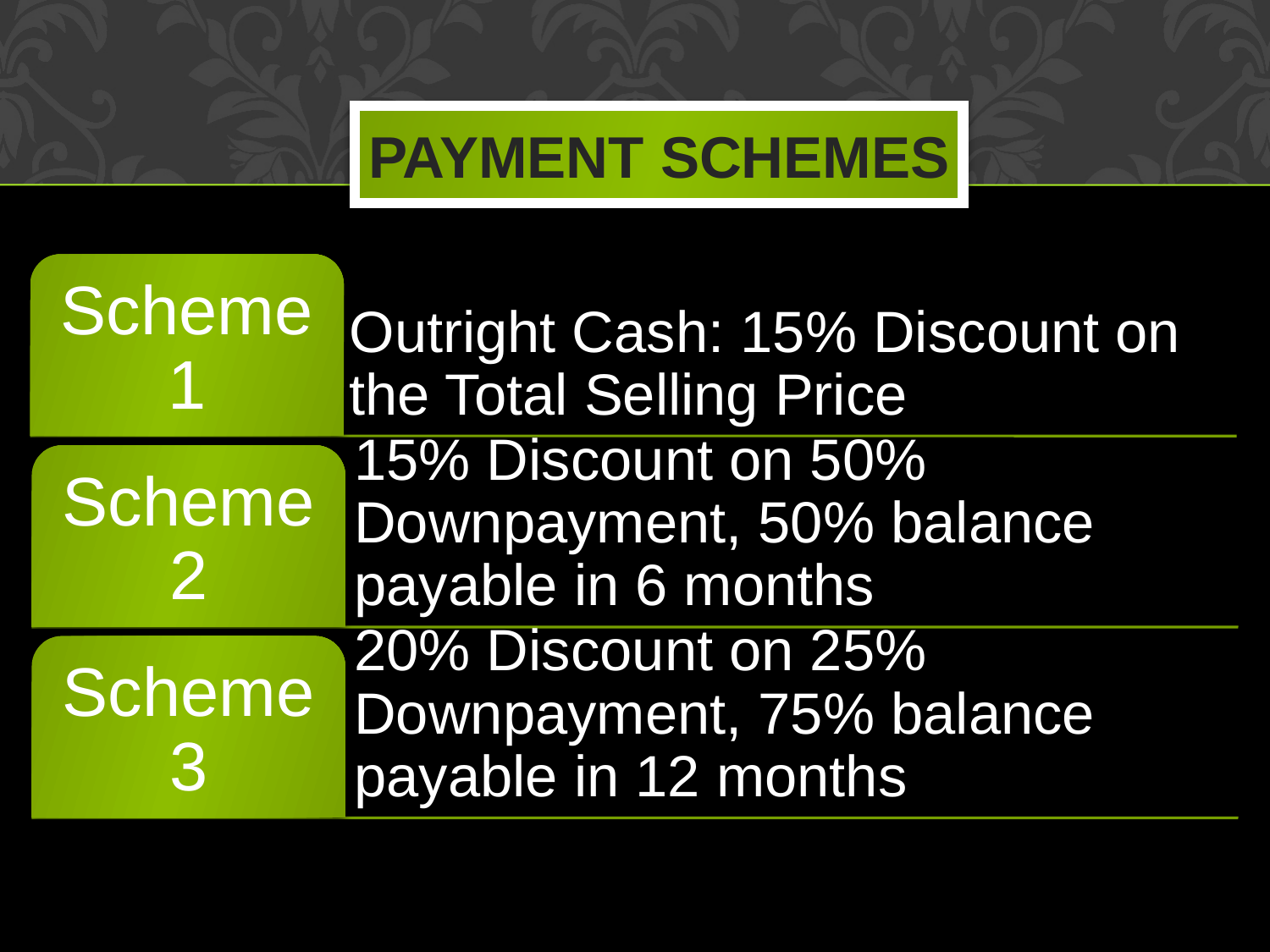

# PAYMENT SCHEMES
Outright Cash: 15% Discount on the Total Selling Price
Scheme 1
15% Discount on 50% Downpayment, 50% balance payable in 6 months
Scheme2
20% Discount on 25% Downpayment, 75% balance payable in 12 months
Scheme 3